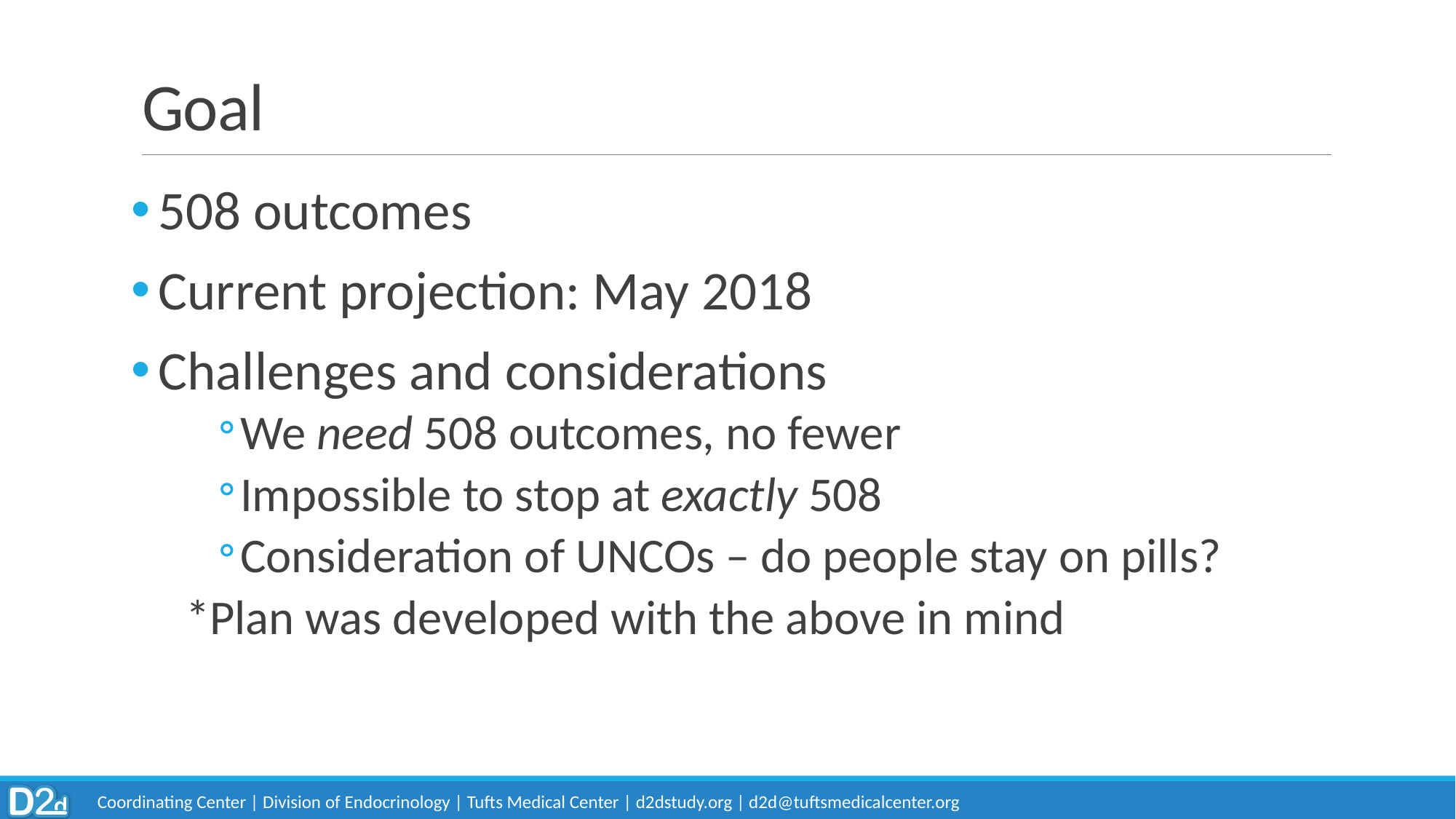

# Goal
508 outcomes
Current projection: May 2018
Challenges and considerations
We need 508 outcomes, no fewer
Impossible to stop at exactly 508
Consideration of UNCOs – do people stay on pills?
*Plan was developed with the above in mind